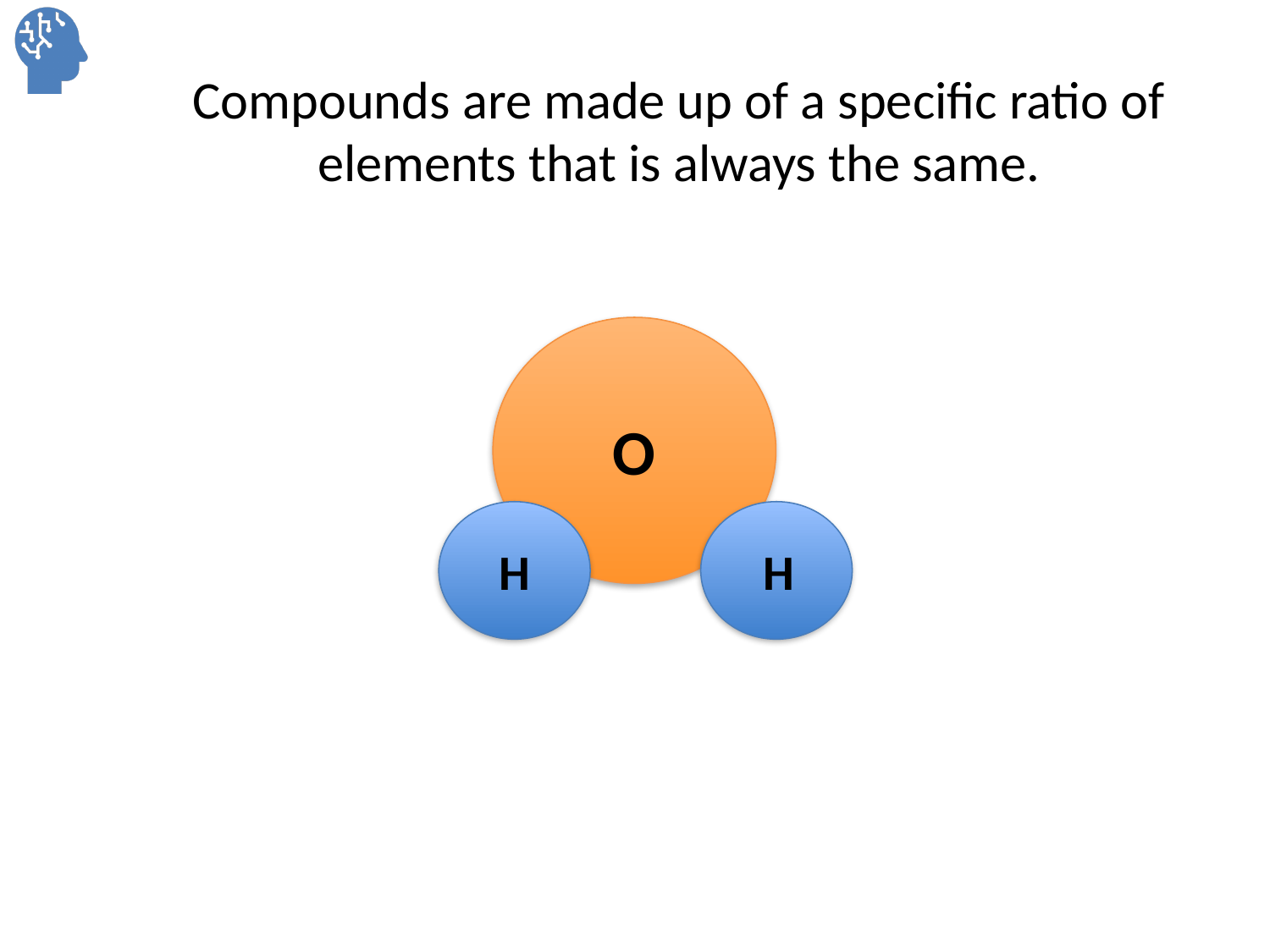

Compounds are made up of a specific ratio of elements that is always the same.

O

H
H